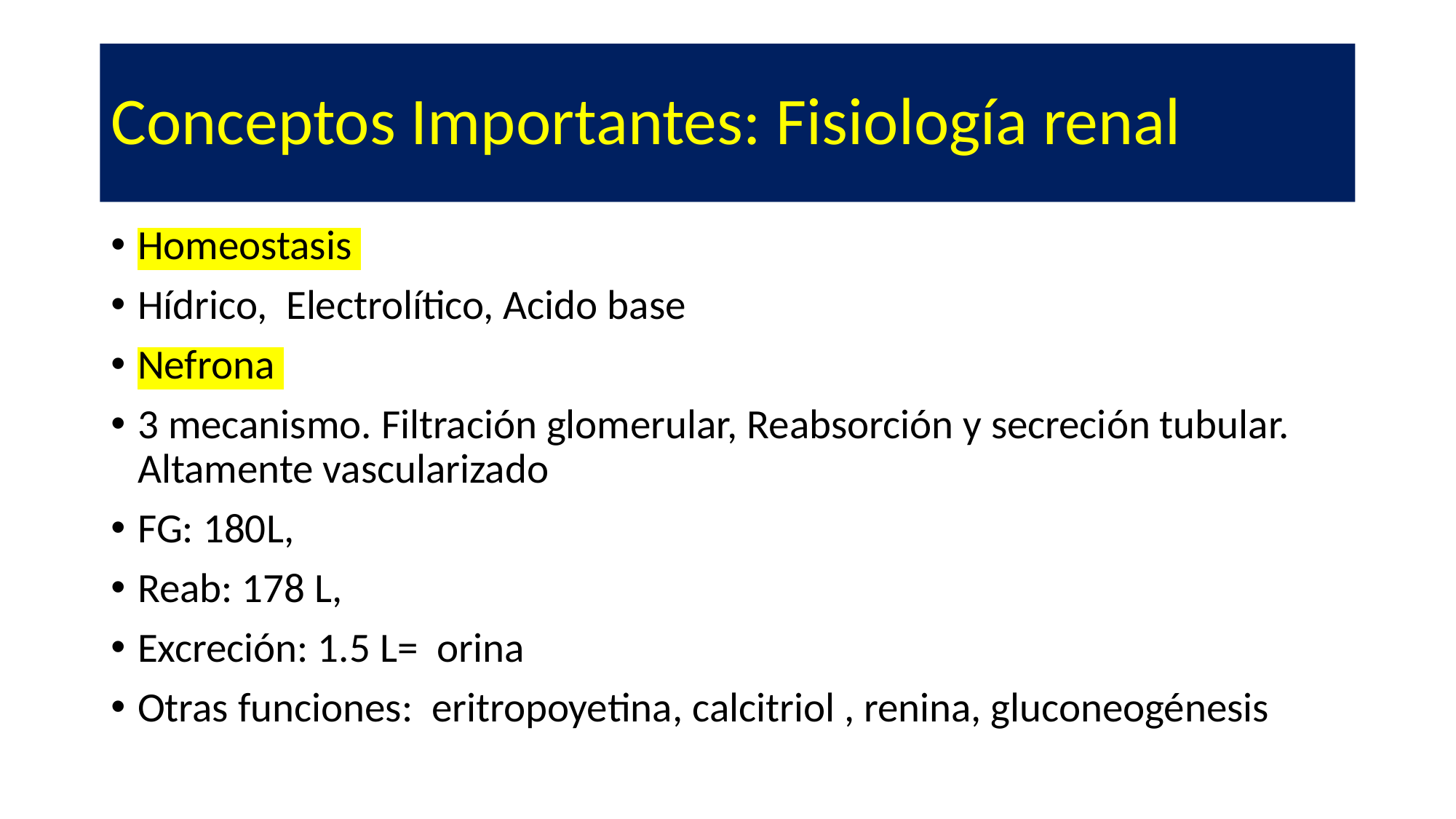

# Conceptos Importantes: Fisiología renal
Homeostasis
Hídrico,  Electrolítico, Acido base
Nefrona
3 mecanismo. Filtración glomerular, Reabsorción y secreción tubular. Altamente vascularizado
FG: 180L,
Reab: 178 L,
Excreción: 1.5 L=  orina
Otras funciones:  eritropoyetina, calcitriol , renina, gluconeogénesis